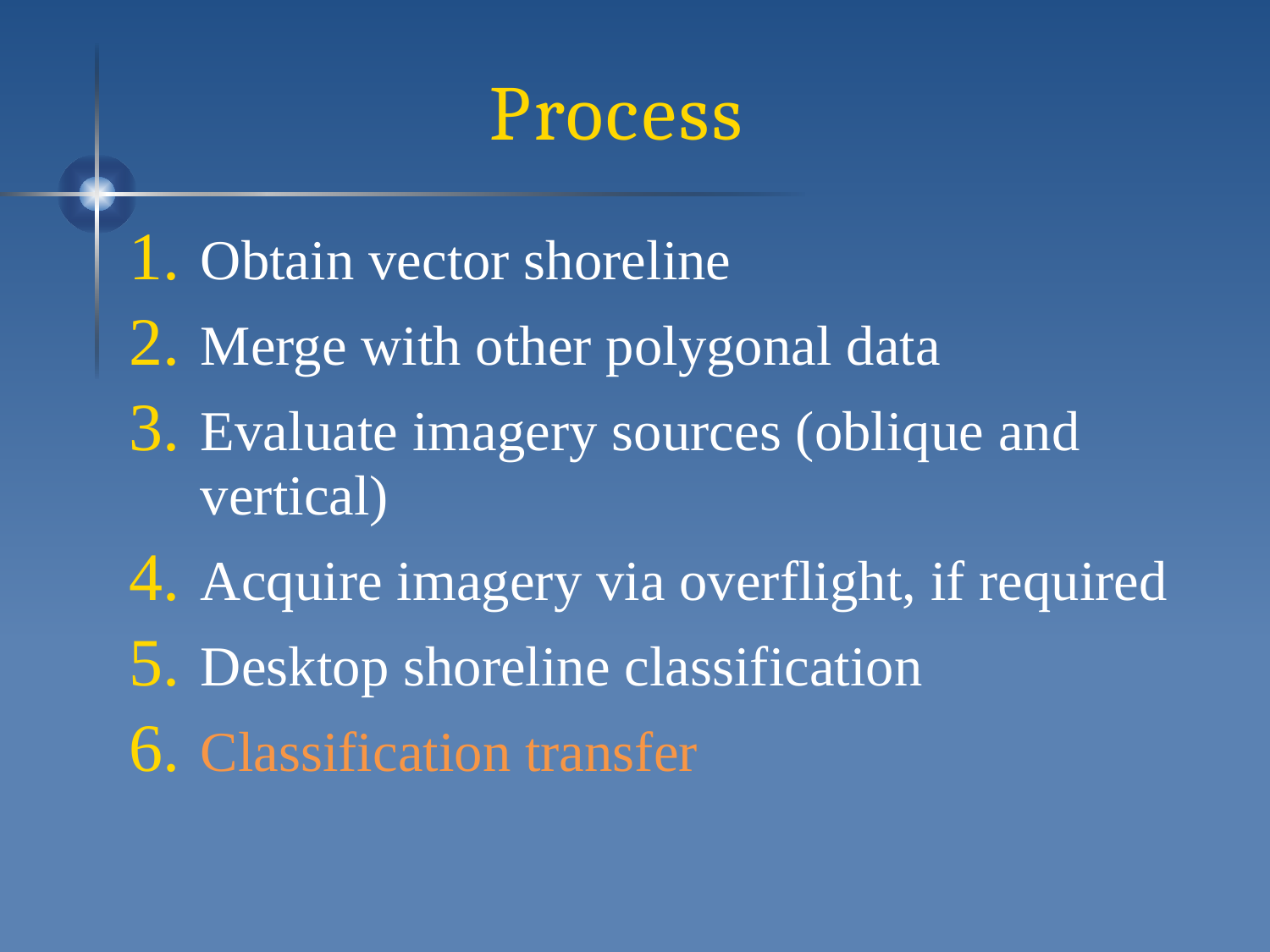

# Process
Obtain vector shoreline
Merge with other polygonal data
Evaluate imagery sources (oblique and vertical)
Acquire imagery via overflight, if required
Desktop shoreline classification
Classification transfer